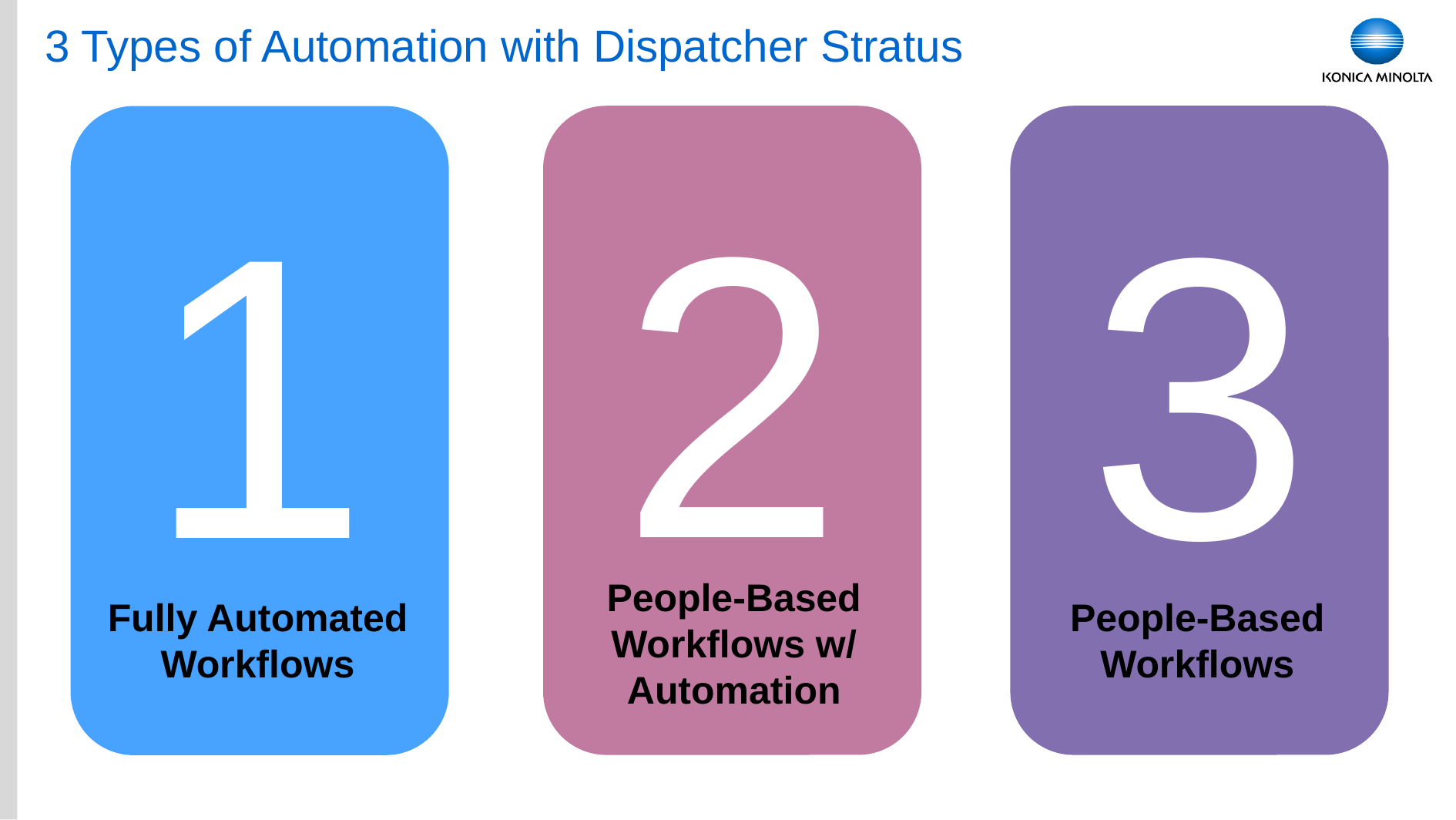

3 Types of Automation with Dispatcher Stratus

2
1
3
People-Based Workflows w/ Automation
Fully Automated Workflows
People-Based Workflows